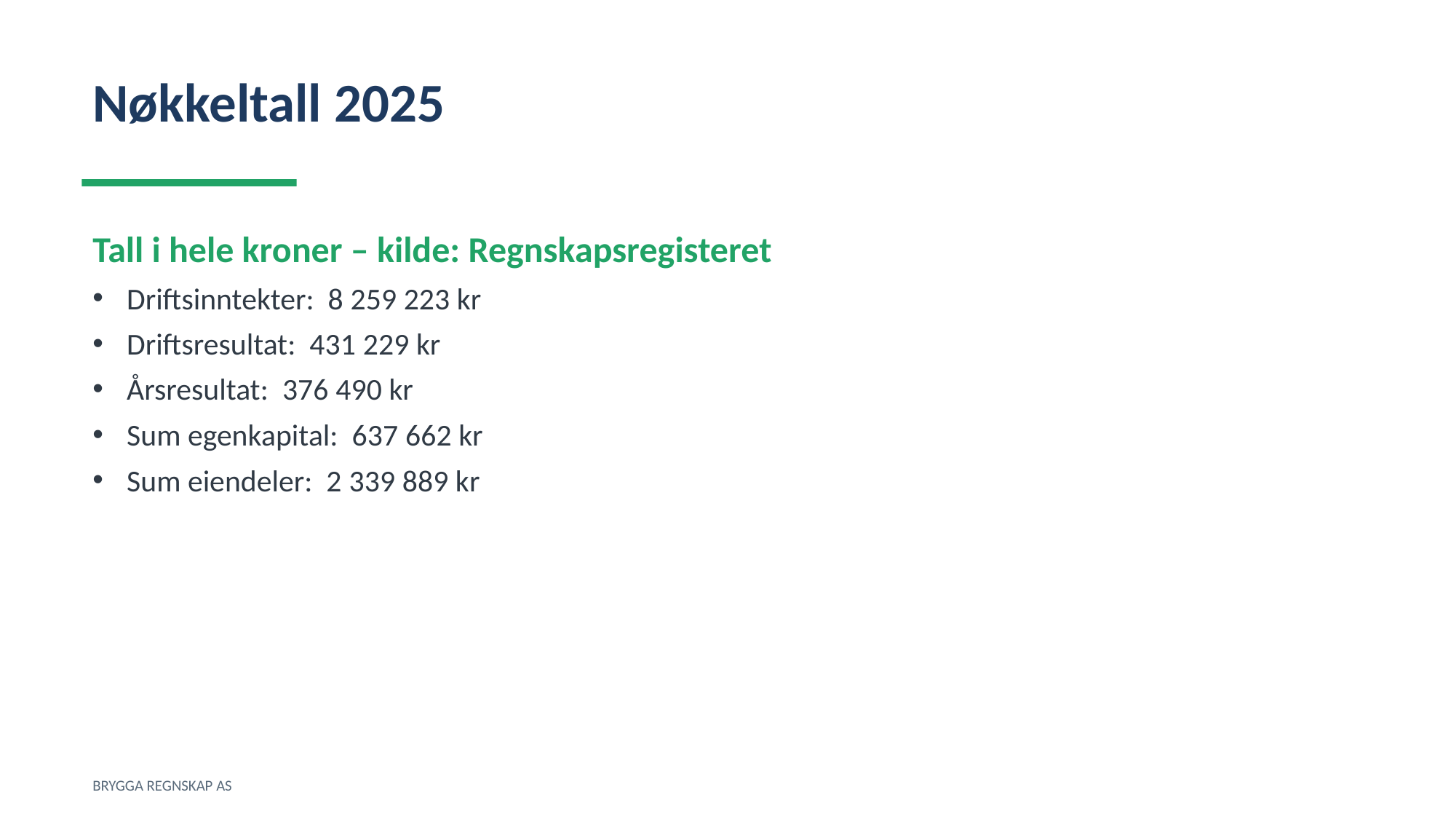

Nøkkeltall 2025

Tall i hele kroner – kilde: Regnskapsregisteret
Driftsinntekter:  8 259 223 kr
Driftsresultat:  431 229 kr
Årsresultat:  376 490 kr
Sum egenkapital:  637 662 kr
Sum eiendeler:  2 339 889 kr
BRYGGA REGNSKAP AS